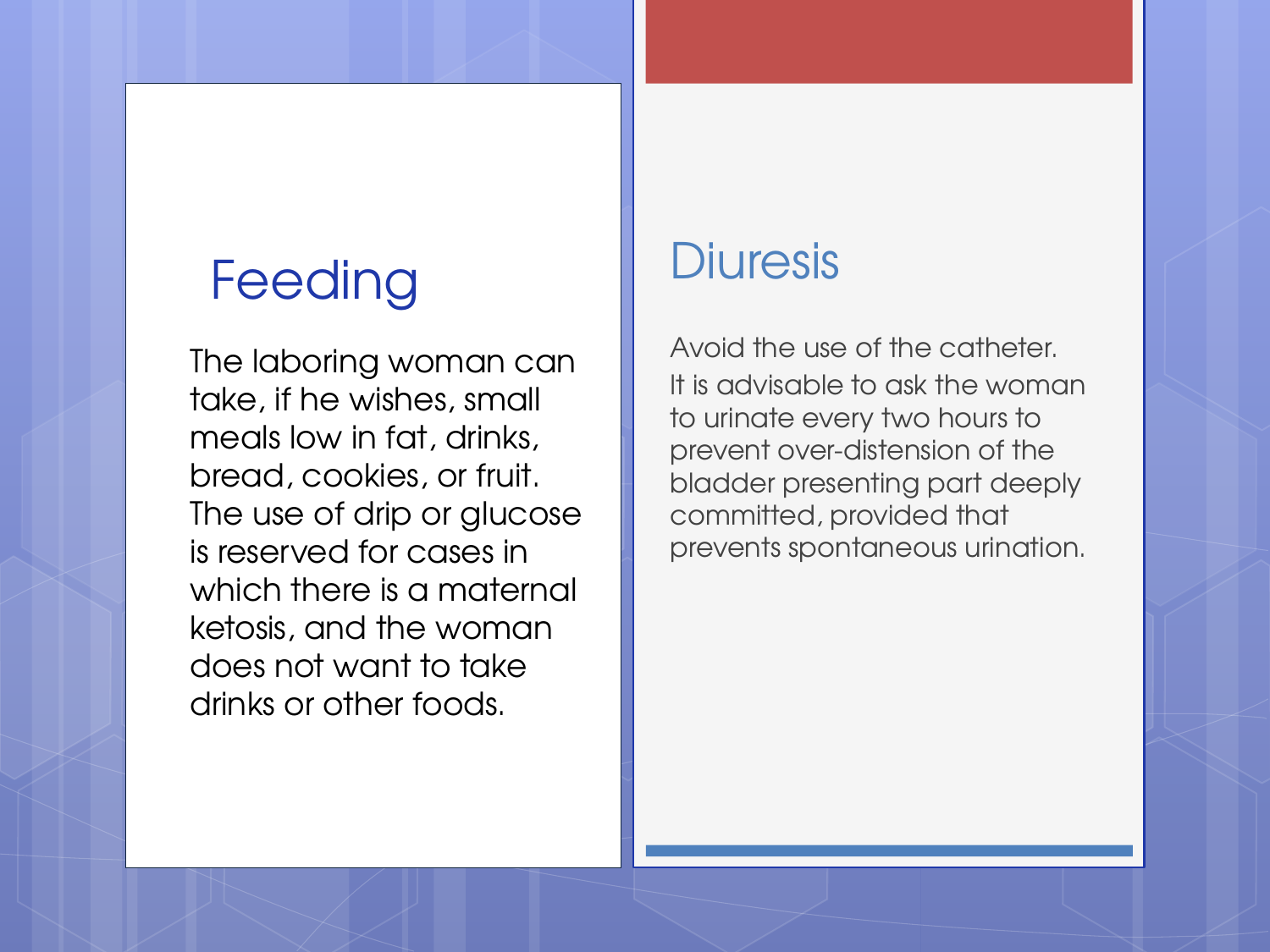

# Diuresis
Feeding

Avoid the use of the catheter.
It is advisable to ask the woman to urinate every two hours to prevent over-distension of the bladder presenting part deeply committed, provided that prevents spontaneous urination.

The laboring woman can take, if he wishes, small meals low in fat, drinks, bread, cookies, or fruit.
The use of drip or glucose is reserved for cases in which there is a maternal ketosis, and the woman does not want to take drinks or other foods.